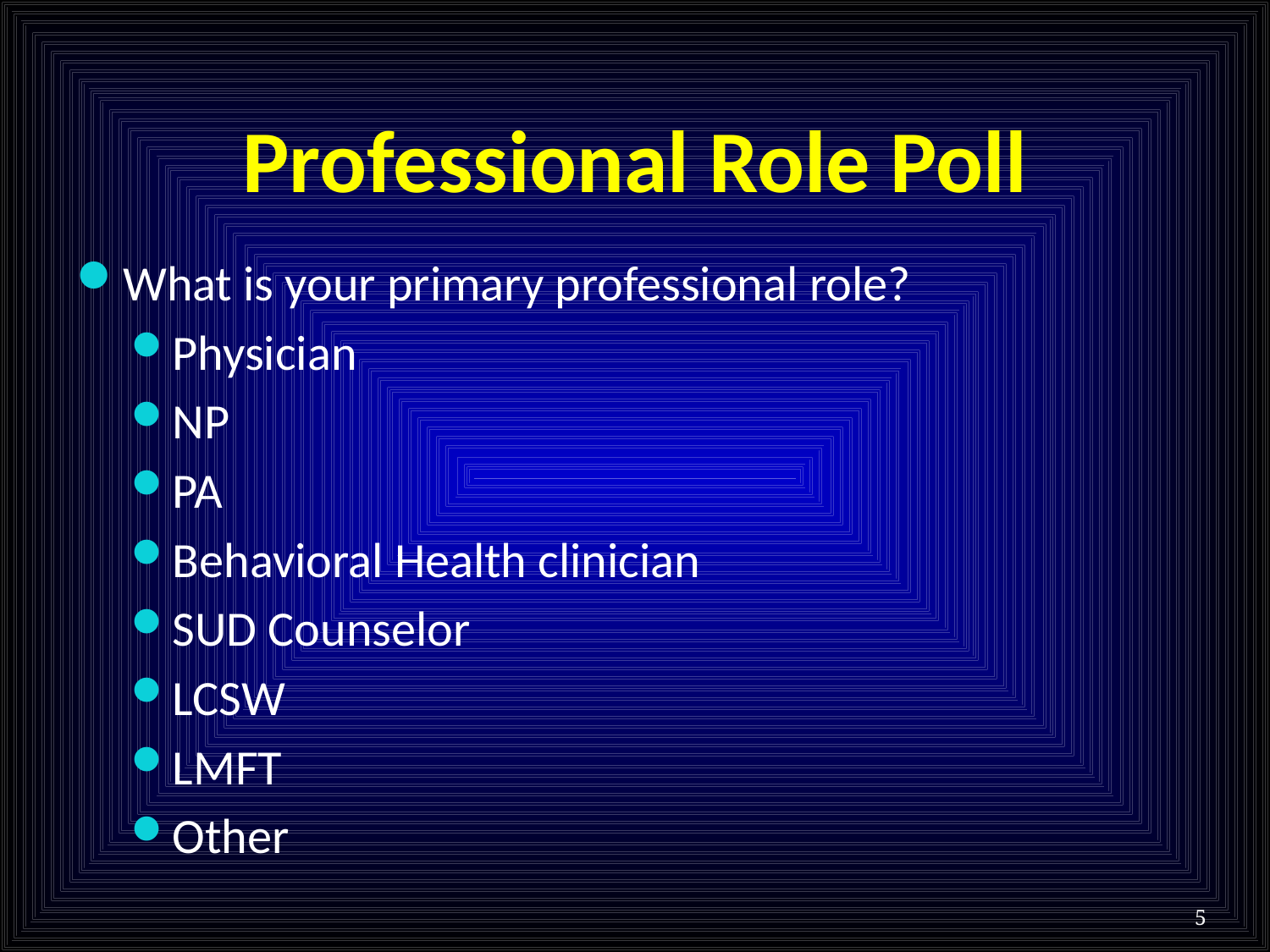

# Professional Role Poll
What is your primary professional role?
Physician
NP
PA
Behavioral Health clinician
SUD Counselor
LCSW
LMFT
Other
5